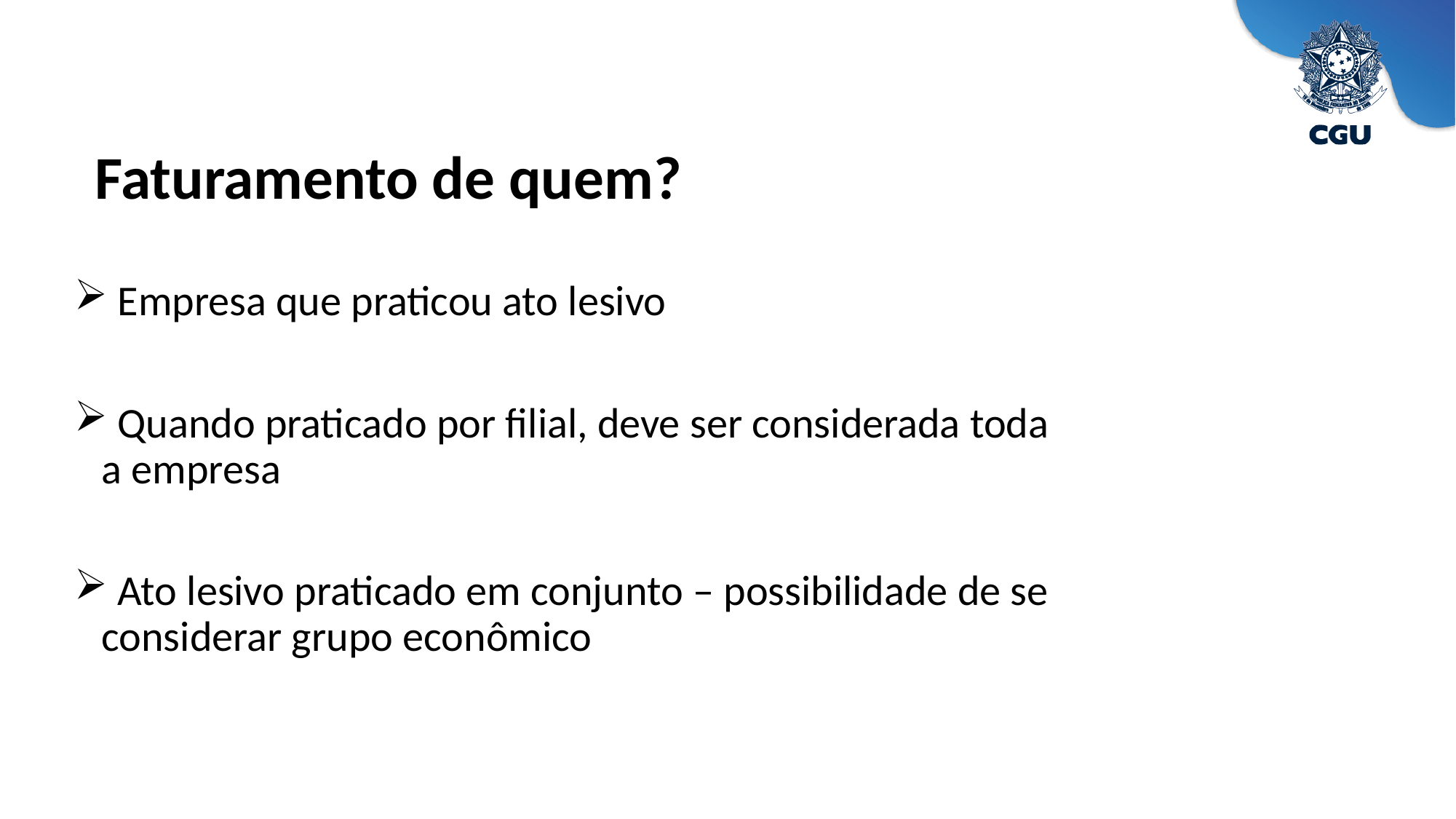

Faturamento de quem?
 Empresa que praticou ato lesivo

 Quando praticado por filial, deve ser considerada toda a empresa

 Ato lesivo praticado em conjunto – possibilidade de se considerar grupo econômico